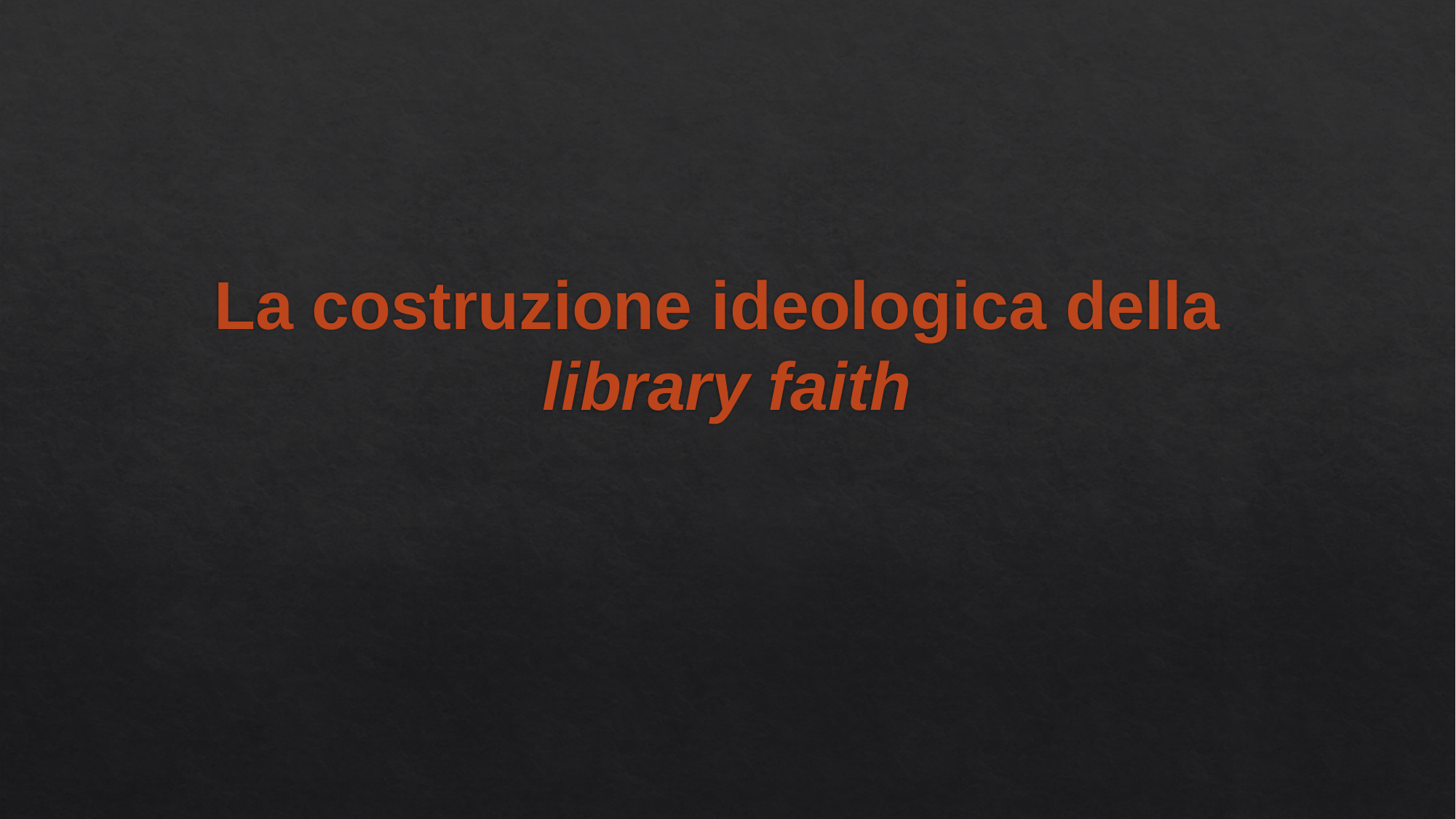

# La costruzione ideologica della library faith